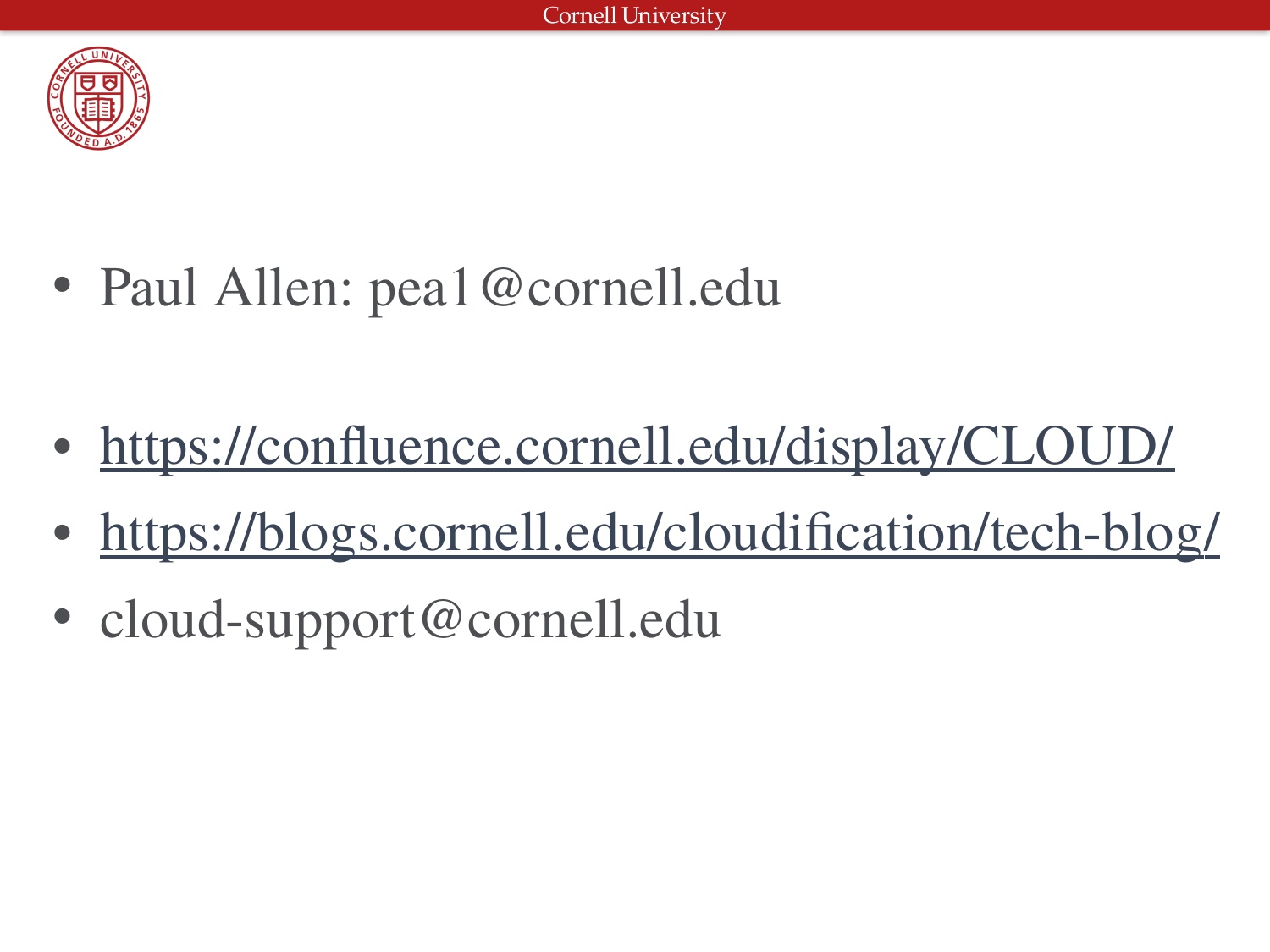

#
Paul Allen: pea1@cornell.edu

https://confluence.cornell.edu/display/CLOUD/
https://blogs.cornell.edu/cloudification/tech-blog/
cloud-support@cornell.edu